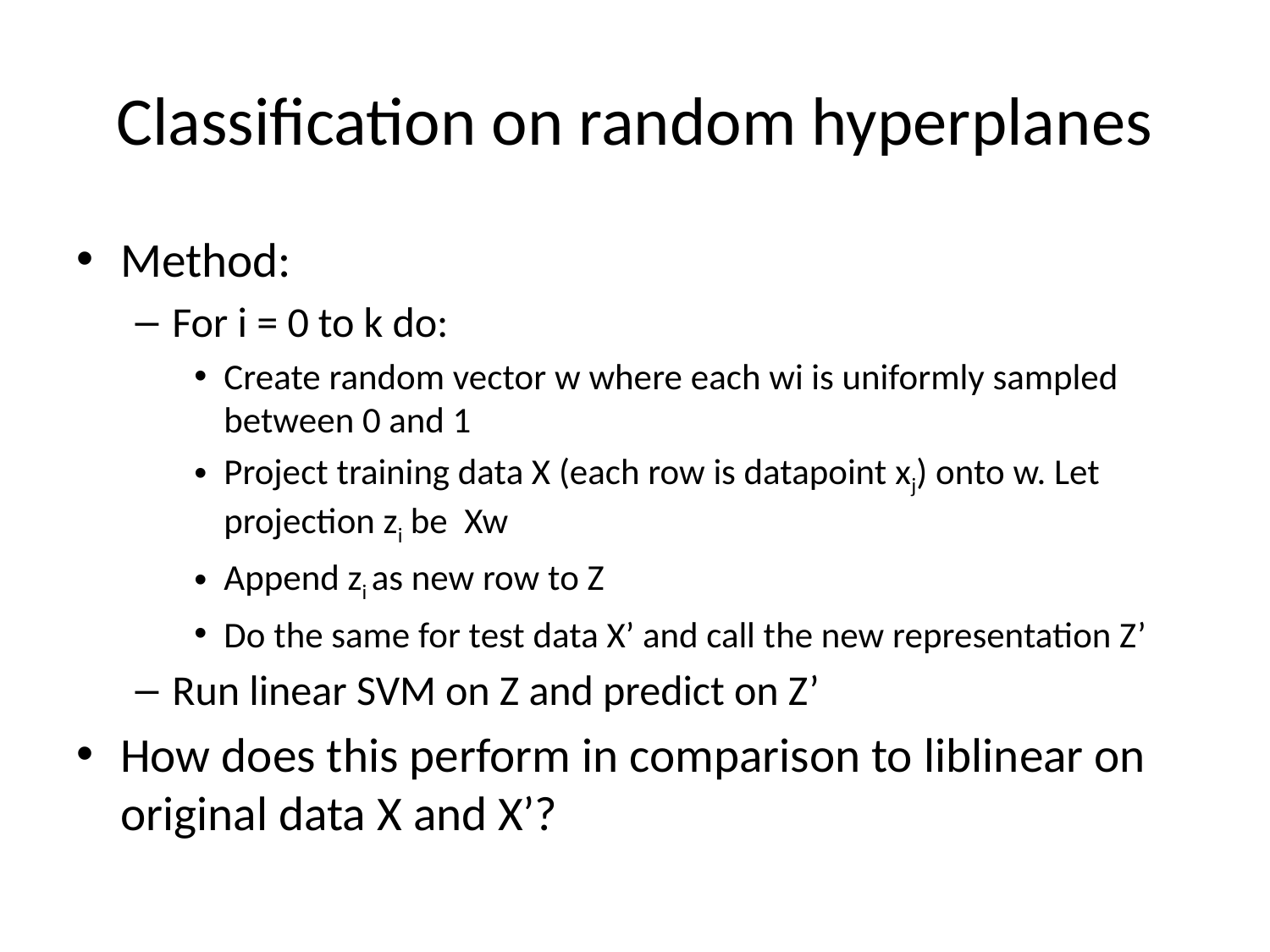

# Classification on random hyperplanes
Method:
For i = 0 to k do:
Create random vector w where each wi is uniformly sampled between 0 and 1
Project training data X (each row is datapoint xj) onto w. Let projection zi be  Xw
Append zi as new row to Z
Do the same for test data X’ and call the new representation Z’
Run linear SVM on Z and predict on Z’
How does this perform in comparison to liblinear on original data X and X’?